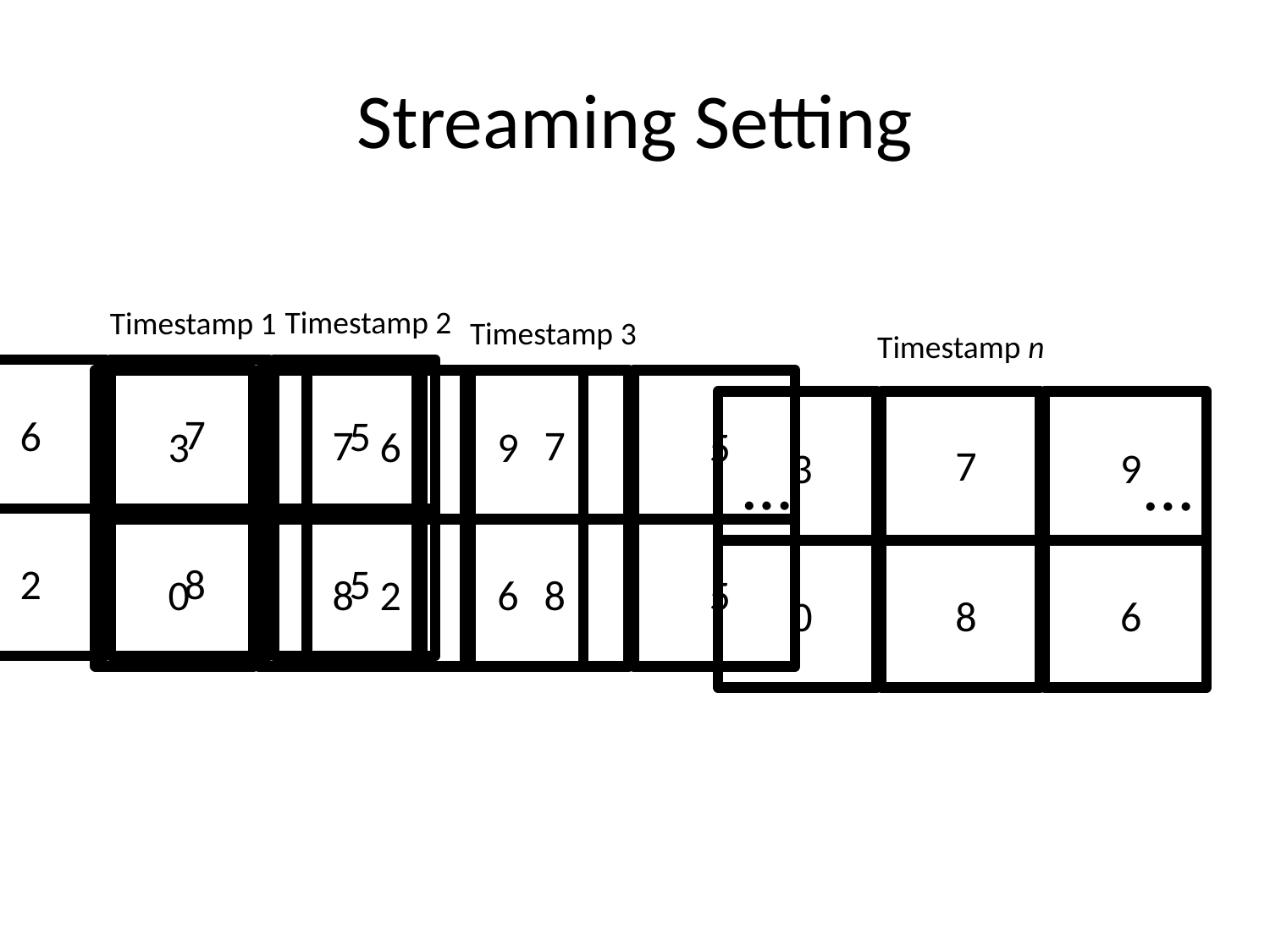

# Streaming Setting
Timestamp 2
Timestamp 1
Timestamp 3
Timestamp n

7
6
5

8
5
2

7
3
9

8
6
0

7
6
5

8
5
2

7
3
9

8
6
0
…
…